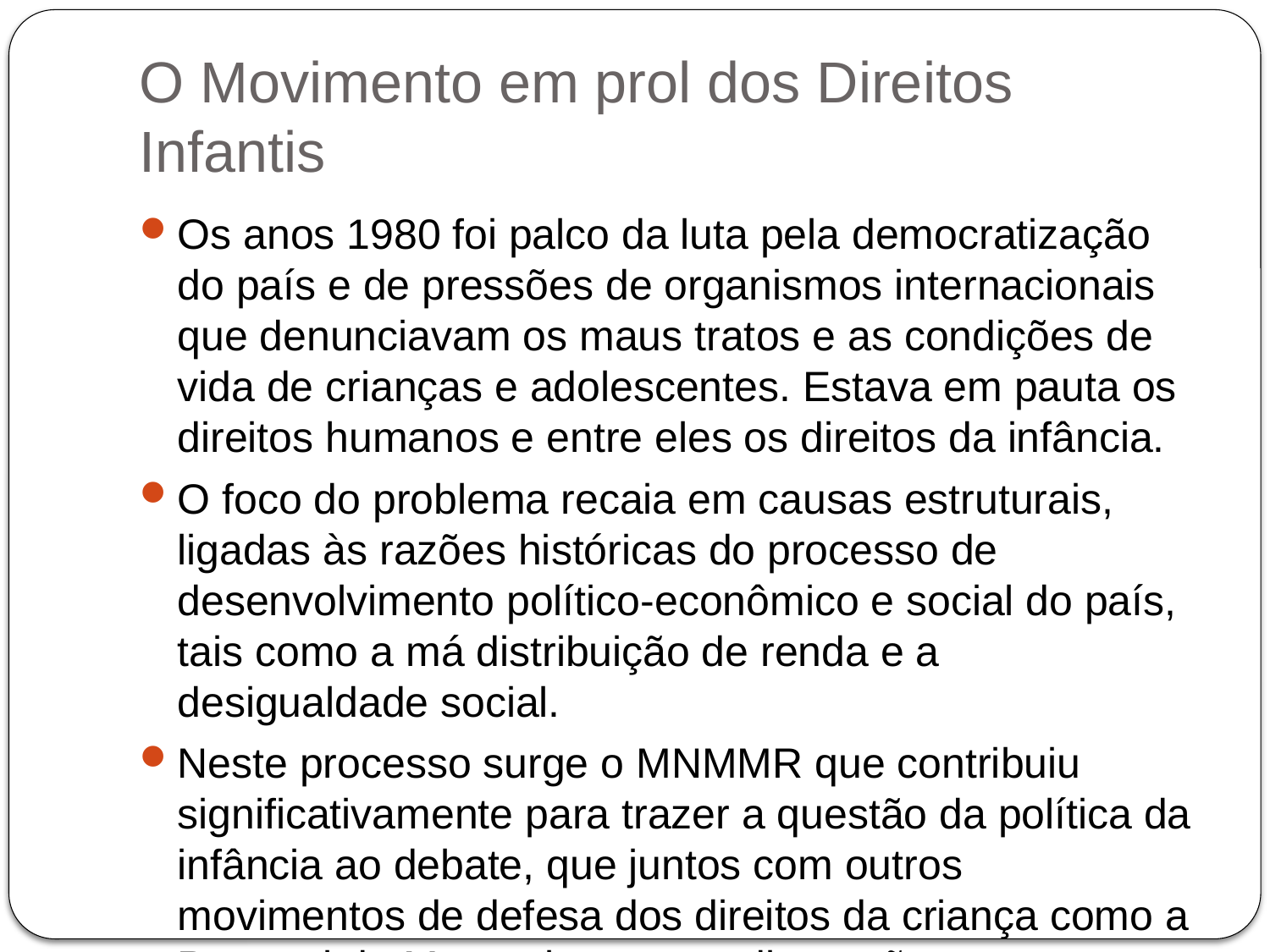

# O Movimento em prol dos Direitos Infantis
Os anos 1980 foi palco da luta pela democratização do país e de pressões de organismos internacionais que denunciavam os maus tratos e as condições de vida de crianças e adolescentes. Estava em pauta os direitos humanos e entre eles os direitos da infância.
O foco do problema recaia em causas estruturais, ligadas às razões históricas do processo de desenvolvimento político-econômico e social do país, tais como a má distribuição de renda e a desigualdade social.
Neste processo surge o MNMMR que contribuiu significativamente para trazer a questão da política da infância ao debate, que juntos com outros movimentos de defesa dos direitos da criança como a Pastoral do Menor, levaram a discussão ao movimento pela a constituinte